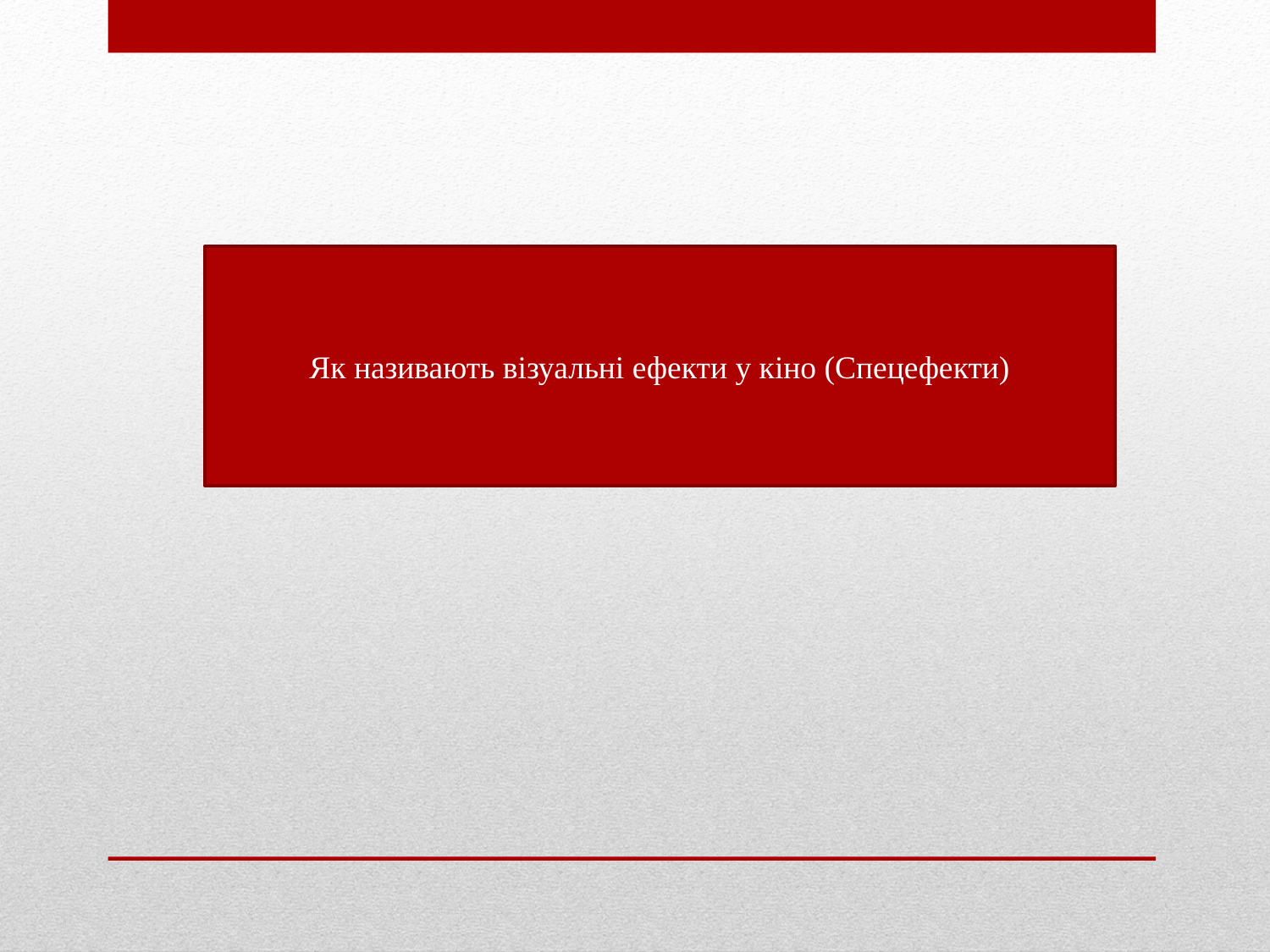

Як називають візуальні ефекти у кіно (Спецефекти)